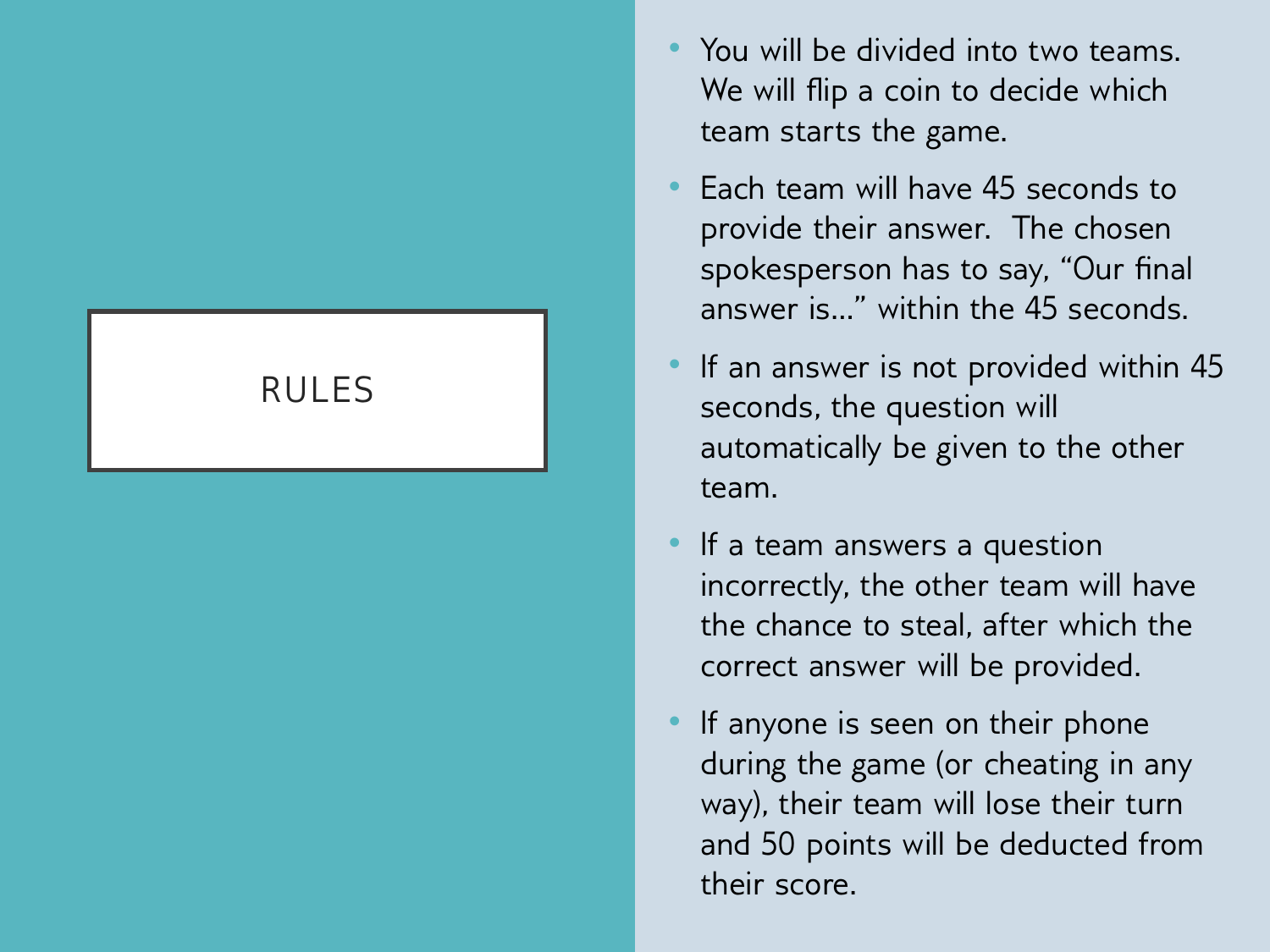

You will be divided into two teams. We will flip a coin to decide which team starts the game.
Each team will have 45 seconds to provide their answer.  The chosen spokesperson has to say, “Our final answer is…” within the 45 seconds.
If an answer is not provided within 45 seconds, the question will automatically be given to the other team.
If a team answers a question incorrectly, the other team will have the chance to steal, after which the correct answer will be provided.
If anyone is seen on their phone during the game (or cheating in any way), their team will lose their turn and 50 points will be deducted from their score.
# RULES